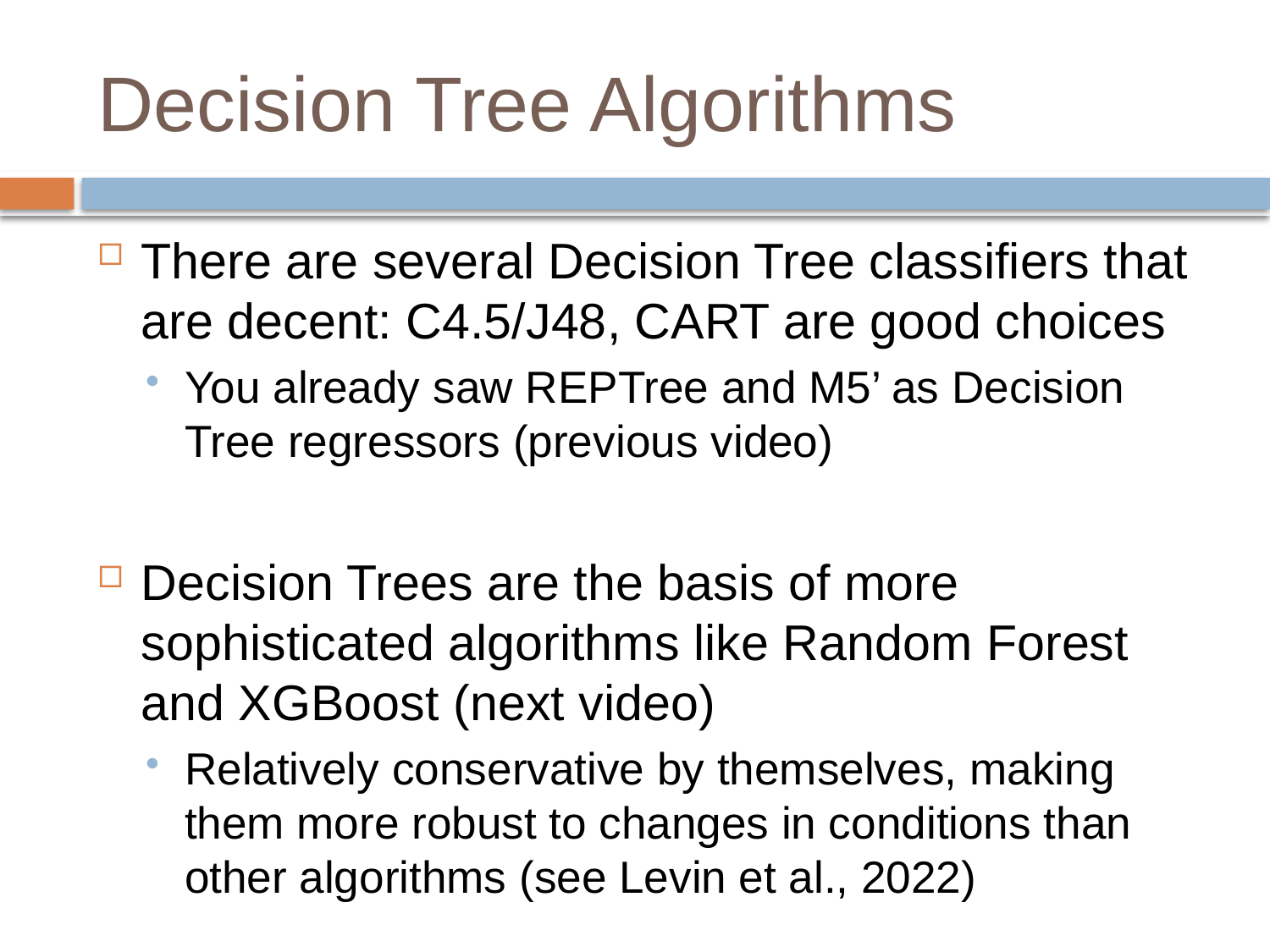

# Decision Tree Algorithms
There are several Decision Tree classifiers that are decent: C4.5/J48, CART are good choices
You already saw REPTree and M5’ as Decision Tree regressors (previous video)

Decision Trees are the basis of more sophisticated algorithms like Random Forest and XGBoost (next video)
Relatively conservative by themselves, making them more robust to changes in conditions than other algorithms (see Levin et al., 2022)